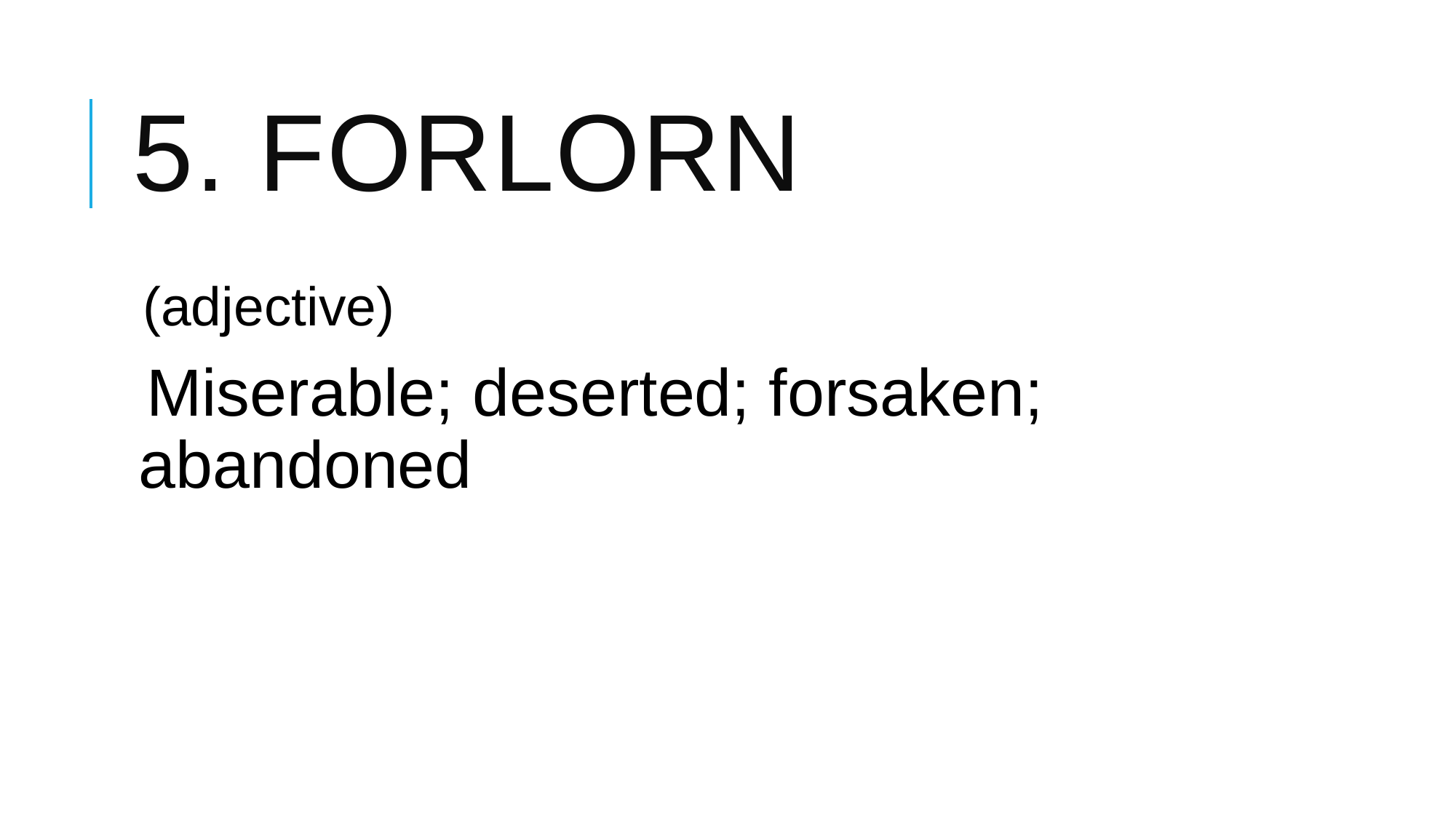

# 5. forlorn
(adjective)
Miserable; deserted; forsaken; abandoned